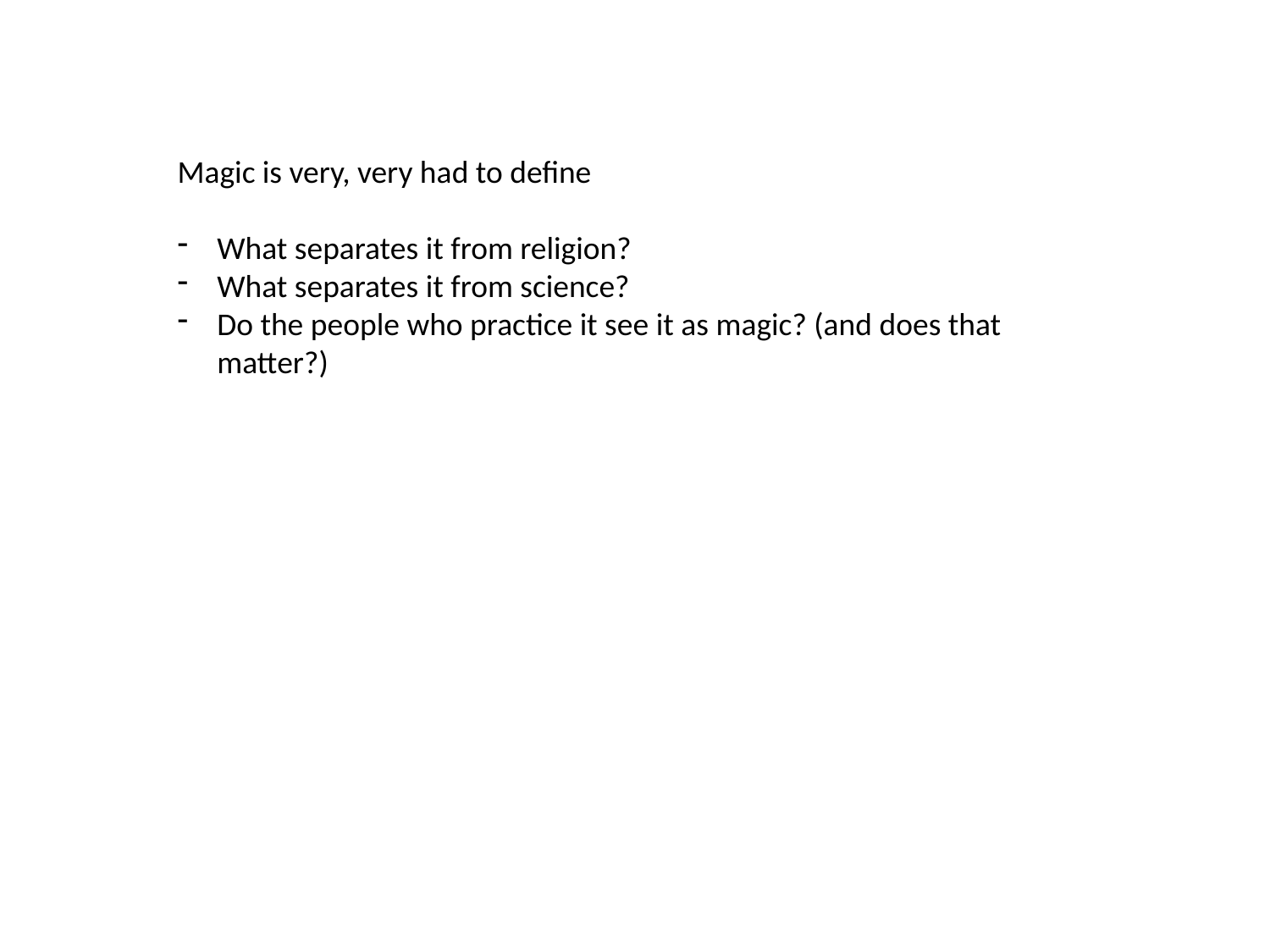

Magic is very, very had to define

What separates it from religion?
What separates it from science?
Do the people who practice it see it as magic? (and does that matter?)